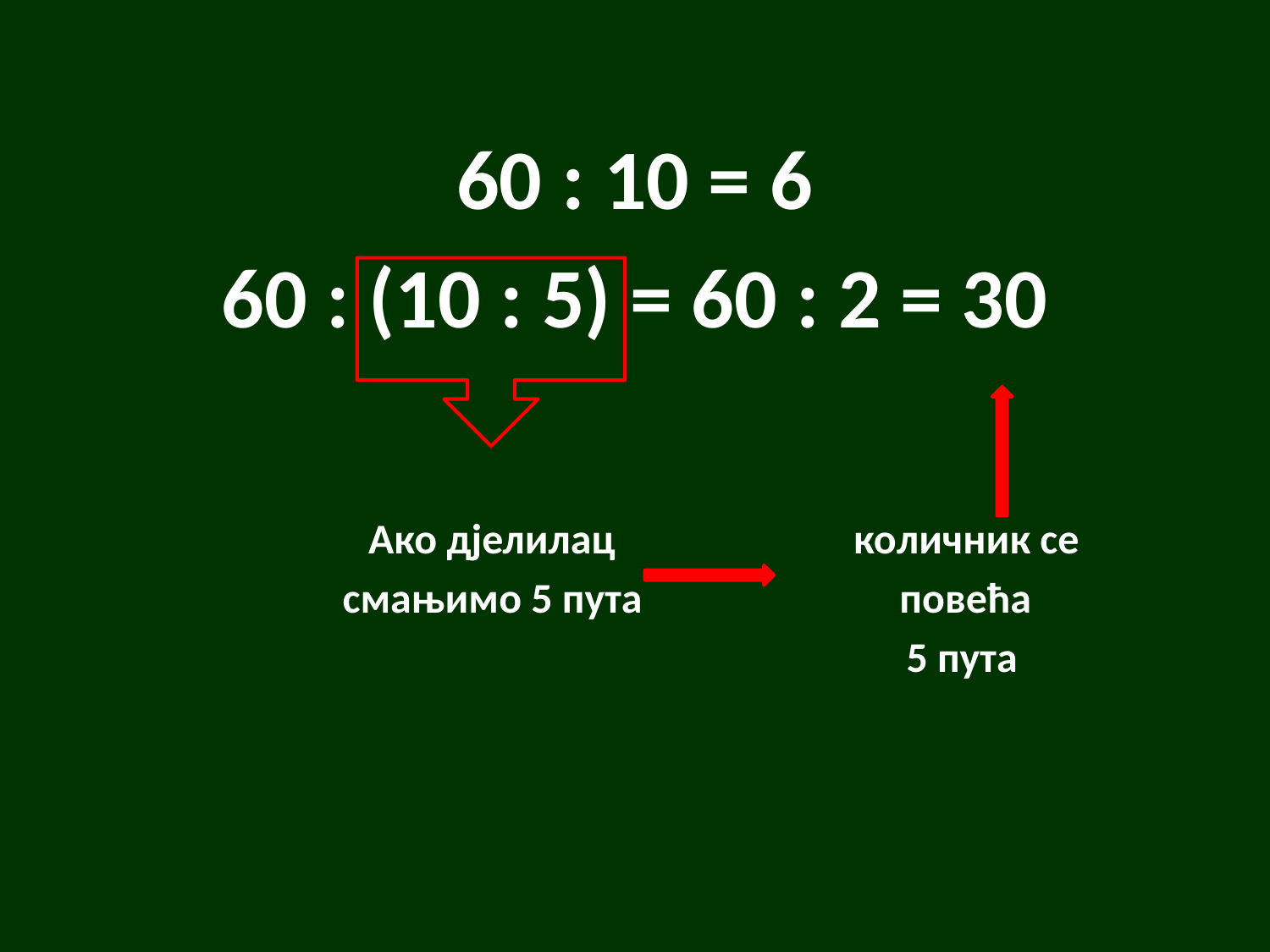

60 : 10 = 6
60 : (10 : 5) = 60 : 2 = 30

                                         Ако дјелилац                         количник се
                                      смањимо 5 пута                           повећа
                                                                                                       5 пута

#